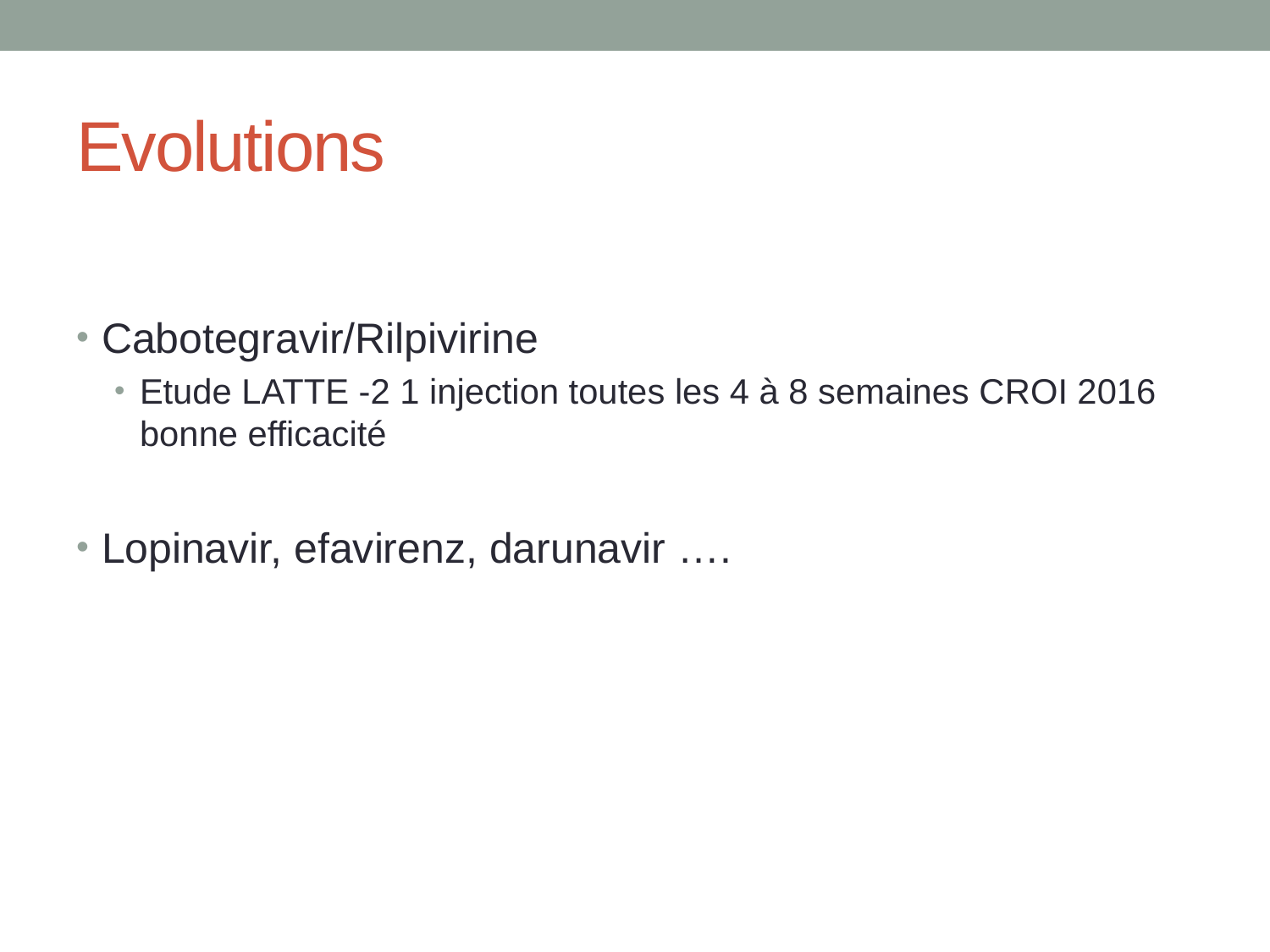

# Evolutions
Cabotegravir/Rilpivirine
Etude LATTE -2 1 injection toutes les 4 à 8 semaines CROI 2016 bonne efficacité

Lopinavir, efavirenz, darunavir ….